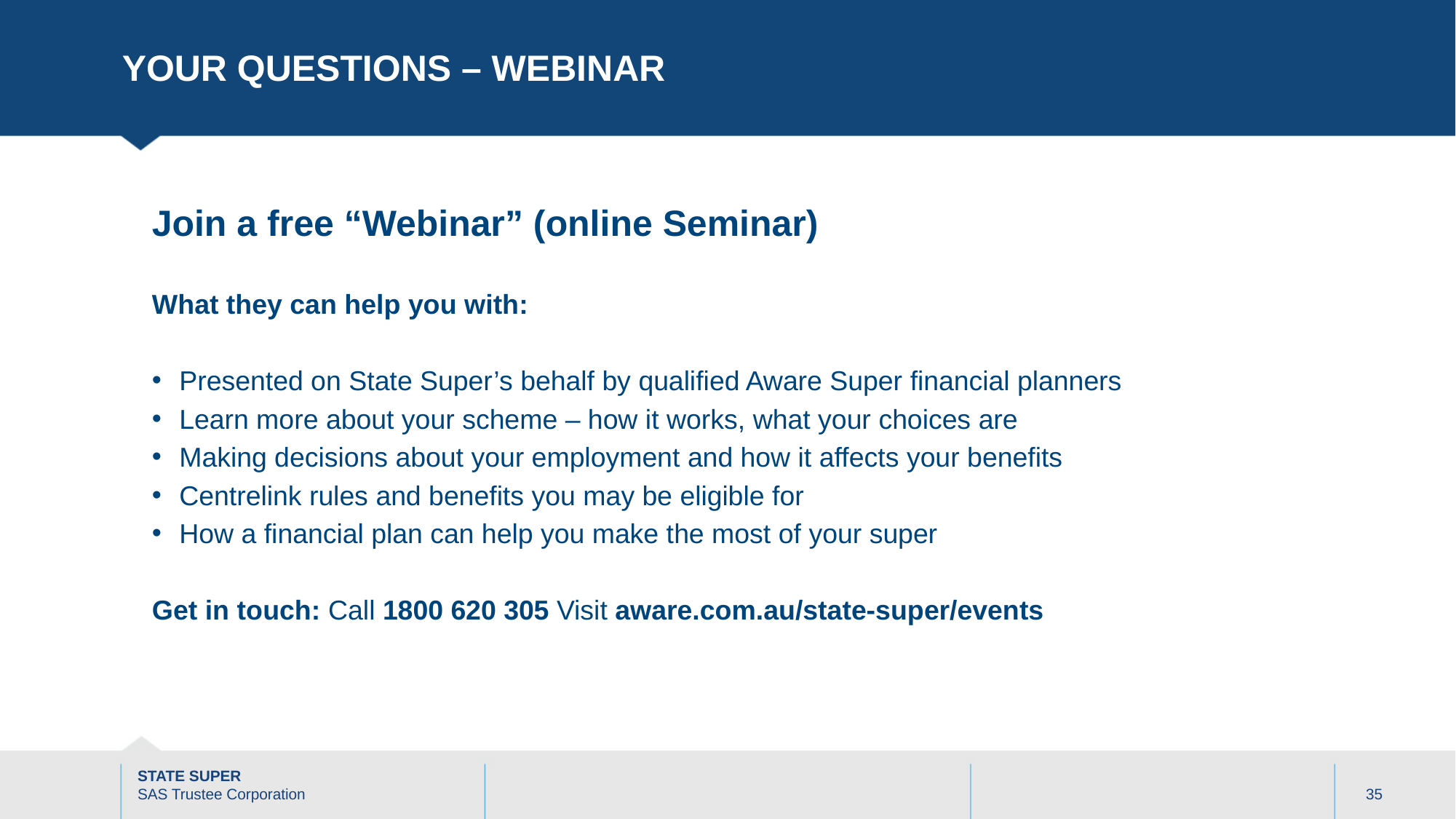

# YOUR QUESTIONS – webinar

Join a free “Webinar” (online Seminar)

What they can help you with:

Presented on State Super’s behalf by qualified Aware Super financial planners
Learn more about your scheme – how it works, what your choices are
Making decisions about your employment and how it affects your benefits
Centrelink rules and benefits you may be eligible for
How a financial plan can help you make the most of your super

Get in touch: Call 1800 620 305 Visit aware.com.au/state-super/events

35